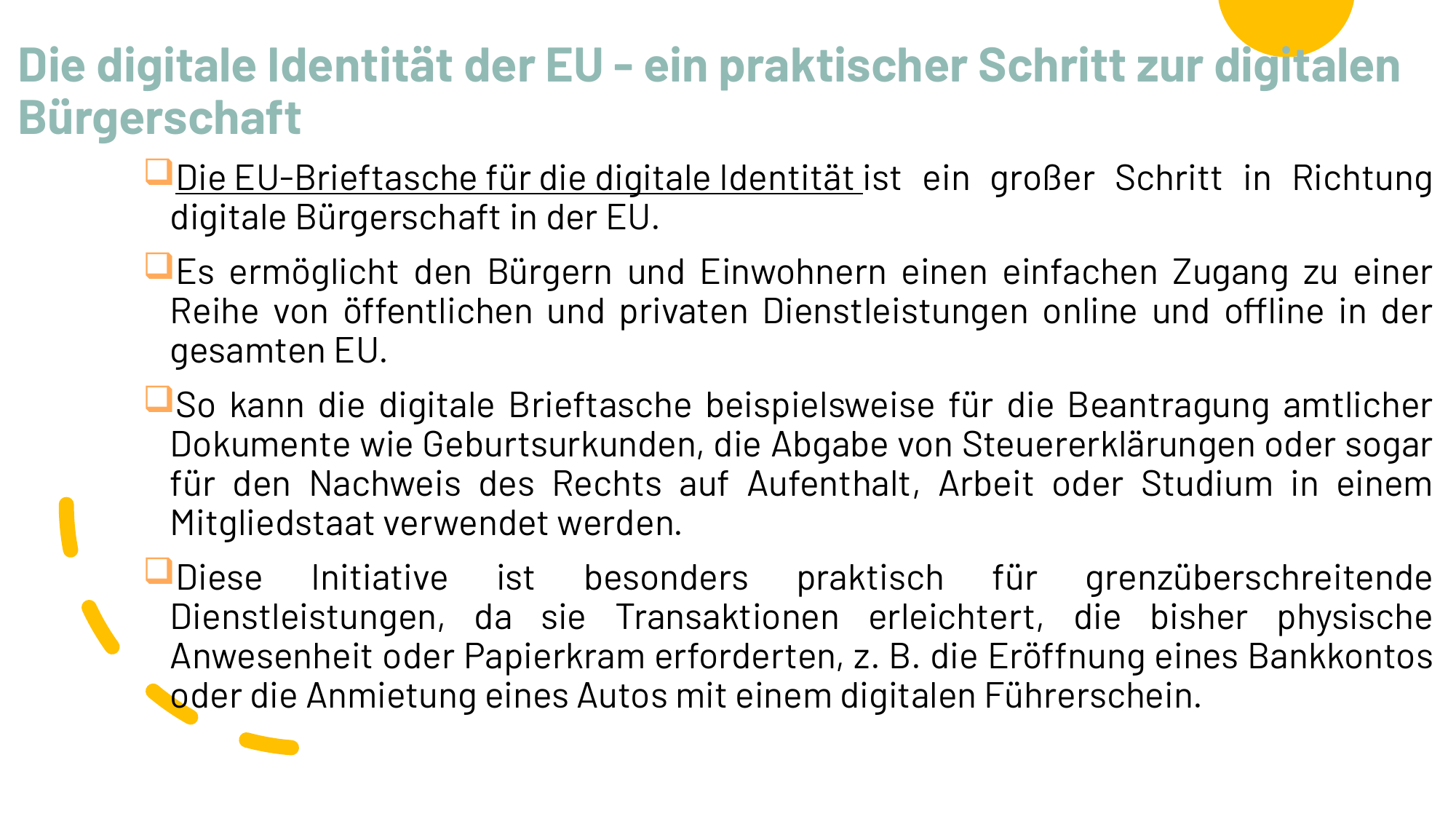

# Die digitale Identität der EU - ein praktischer Schritt zur digitalen Bürgerschaft
Die EU-Brieftasche für die digitale Identität ist ein großer Schritt in Richtung digitale Bürgerschaft in der EU.
Es ermöglicht den Bürgern und Einwohnern einen einfachen Zugang zu einer Reihe von öffentlichen und privaten Dienstleistungen online und offline in der gesamten EU.
So kann die digitale Brieftasche beispielsweise für die Beantragung amtlicher Dokumente wie Geburtsurkunden, die Abgabe von Steuererklärungen oder sogar für den Nachweis des Rechts auf Aufenthalt, Arbeit oder Studium in einem Mitgliedstaat verwendet werden.
Diese Initiative ist besonders praktisch für grenzüberschreitende Dienstleistungen, da sie Transaktionen erleichtert, die bisher physische Anwesenheit oder Papierkram erforderten, z. B. die Eröffnung eines Bankkontos oder die Anmietung eines Autos mit einem digitalen Führerschein.